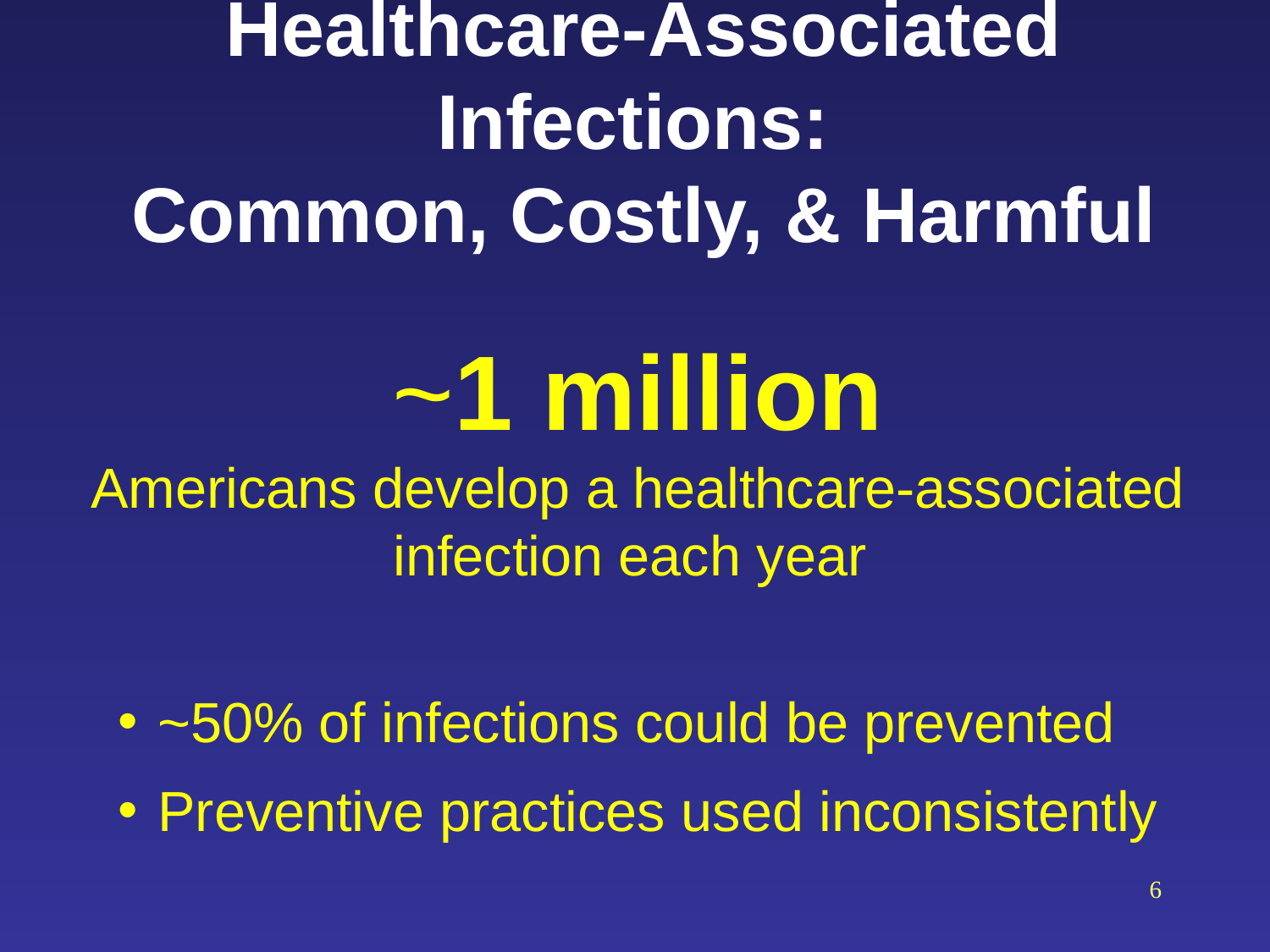

# Healthcare-Associated Infections: Common, Costly, & Harmful
~1 million
Americans develop a healthcare-associated infection each year

~50% of infections could be prevented
Preventive practices used inconsistently

6